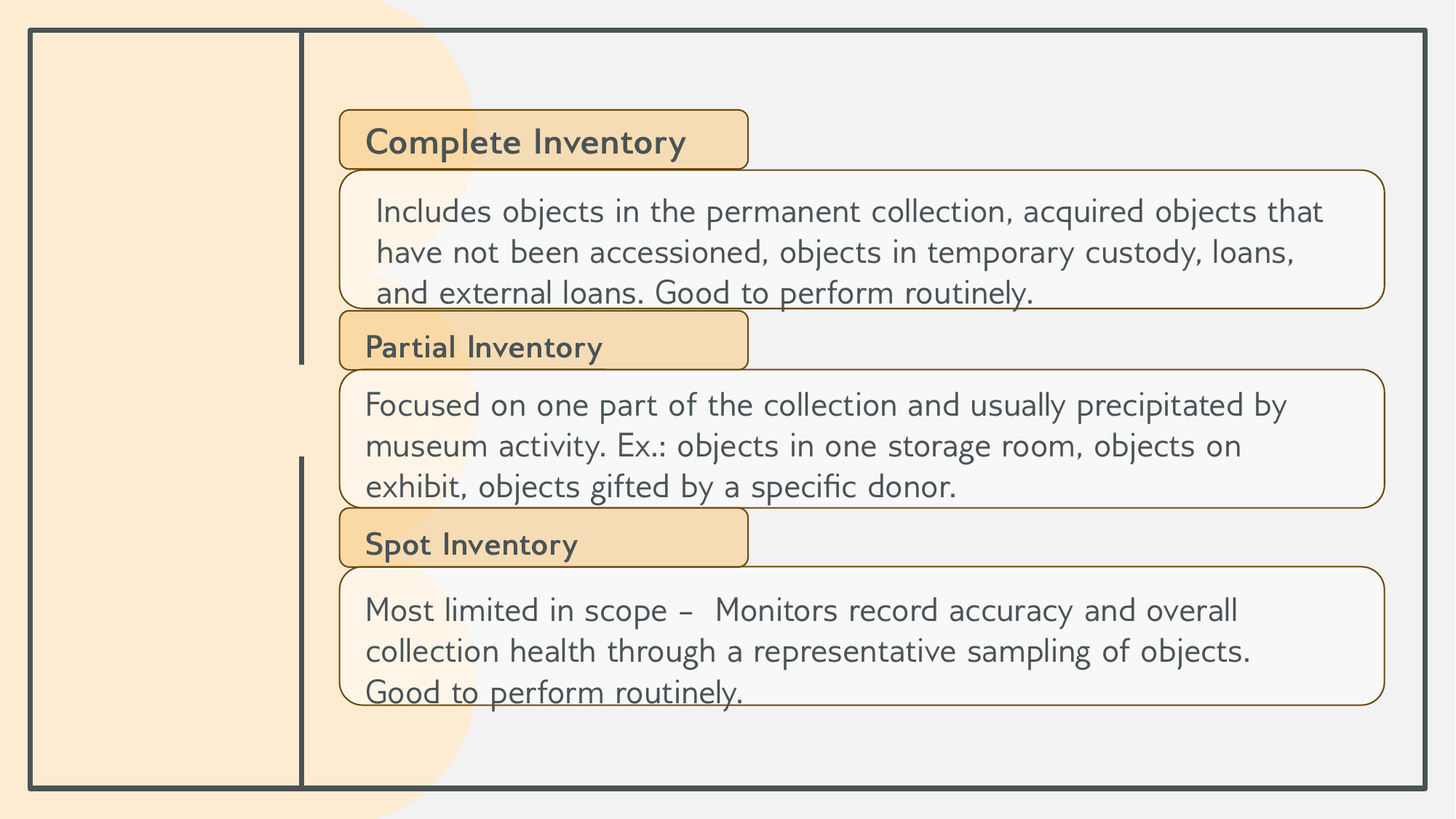

Complete Inventory

Includes objects in the permanent collection, acquired objects that have not been accessioned, objects in temporary custody, loans, and external loans. Good to perform routinely.

Partial Inventory

Focused on one part of the collection and usually precipitated by museum activity. Ex.: objects in one storage room, objects on exhibit, objects gifted by a specific donor.

Spot Inventory

Most limited in scope –  Monitors record accuracy and overall collection health through a representative sampling of objects. Good to perform routinely.